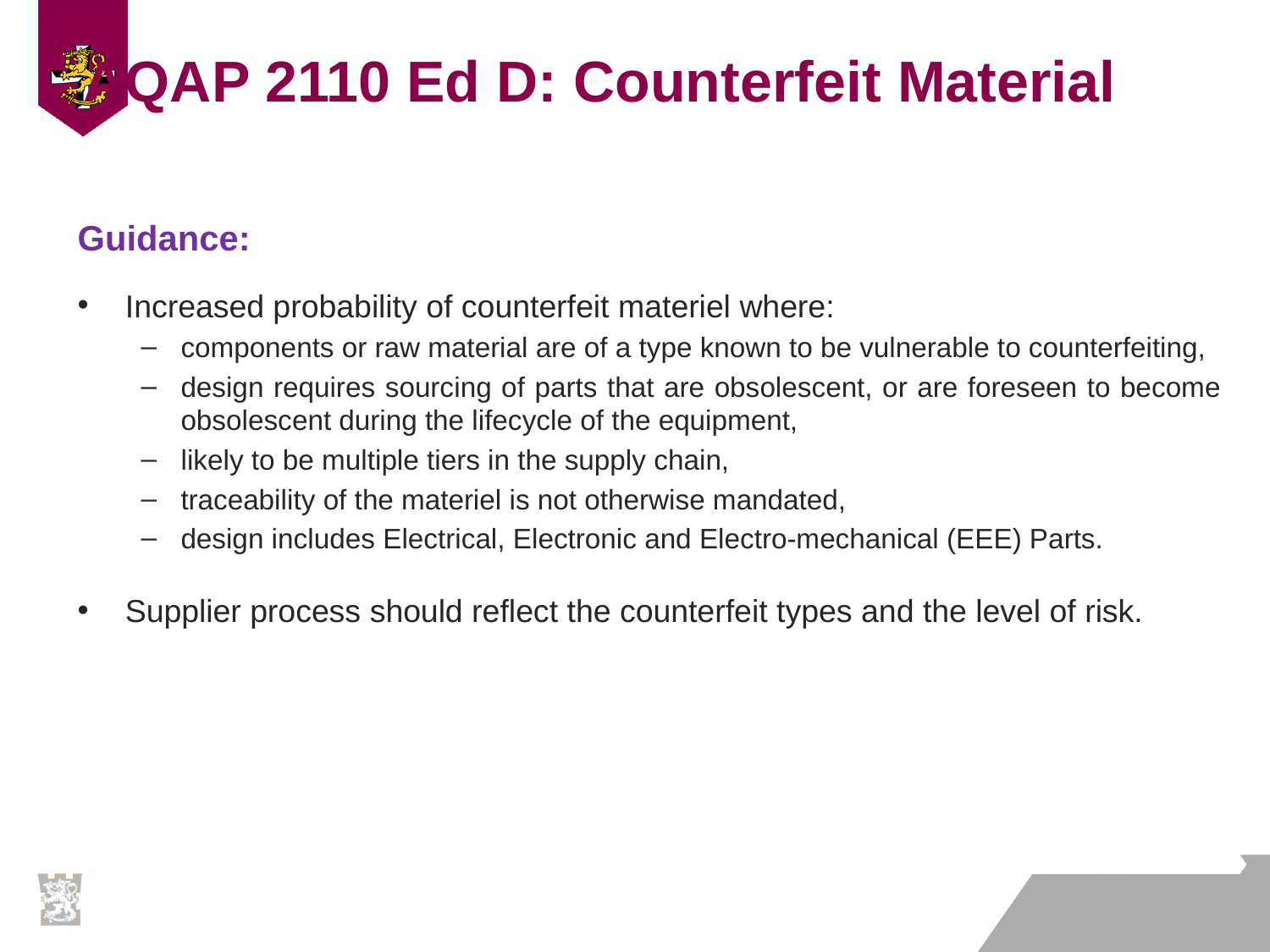

# AQAP 2110 Ed D: Counterfeit Material
Guidance:
Increased probability of counterfeit materiel where:
components or raw material are of a type known to be vulnerable to counterfeiting,
design requires sourcing of parts that are obsolescent, or are foreseen to become obsolescent during the lifecycle of the equipment,
likely to be multiple tiers in the supply chain,
traceability of the materiel is not otherwise mandated,
design includes Electrical, Electronic and Electro-mechanical (EEE) Parts.

Supplier process should reflect the counterfeit types and the level of risk.